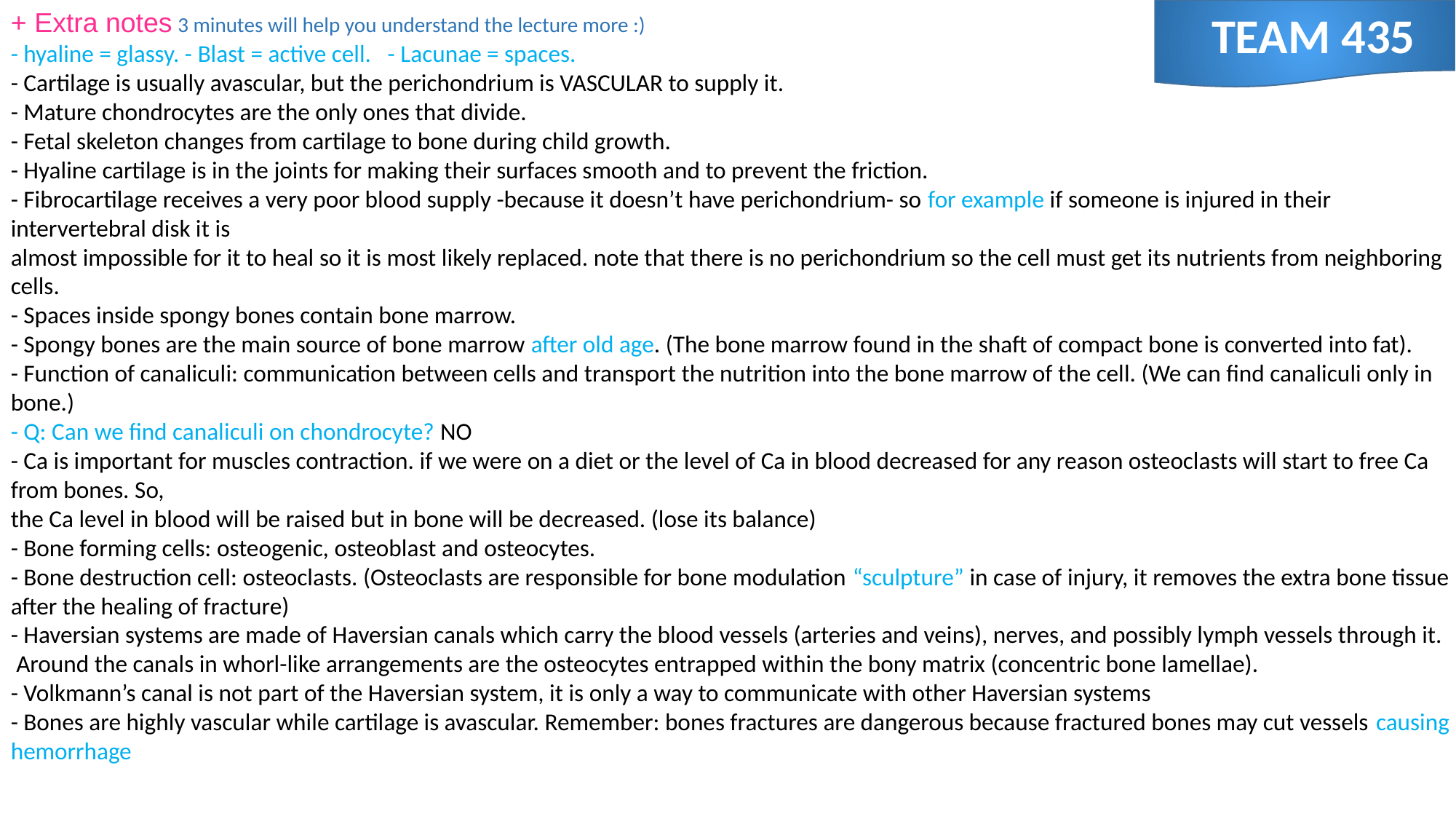

TEAM 435
+ Extra notes 3 minutes will help you understand the lecture more :)
- hyaline = glassy. - Blast = active cell.   - Lacunae = spaces.
- Cartilage is usually avascular, but the perichondrium is VASCULAR to supply it.
- Mature chondrocytes are the only ones that divide.
- Fetal skeleton changes from cartilage to bone during child growth.
- Hyaline cartilage is in the joints for making their surfaces smooth and to prevent the friction.
- Fibrocartilage receives a very poor blood supply -because it doesn’t have perichondrium- so for example if someone is injured in their intervertebral disk it is
almost impossible for it to heal so it is most likely replaced. note that there is no perichondrium so the cell must get its nutrients from neighboring cells.
- Spaces inside spongy bones contain bone marrow.
- Spongy bones are the main source of bone marrow after old age. (The bone marrow found in the shaft of compact bone is converted into fat).
- Function of canaliculi: communication between cells and transport the nutrition into the bone marrow of the cell. (We can find canaliculi only in bone.)
- Q: Can we find canaliculi on chondrocyte? NO
- Ca is important for muscles contraction. if we were on a diet or the level of Ca in blood decreased for any reason osteoclasts will start to free Ca from bones. So,
the Ca level in blood will be raised but in bone will be decreased. (lose its balance)
- Bone forming cells: osteogenic, osteoblast and osteocytes.
- Bone destruction cell: osteoclasts. (Osteoclasts are responsible for bone modulation “sculpture” in case of injury, it removes the extra bone tissue after the healing of fracture)
- Haversian systems are made of Haversian canals which carry the blood vessels (arteries and veins), nerves, and possibly lymph vessels through it.
 Around the canals in whorl-like arrangements are the osteocytes entrapped within the bony matrix (concentric bone lamellae).
- Volkmann’s canal is not part of the Haversian system, it is only a way to communicate with other Haversian systems
- Bones are highly vascular while cartilage is avascular. Remember: bones fractures are dangerous because fractured bones may cut vessels causing hemorrhage
#